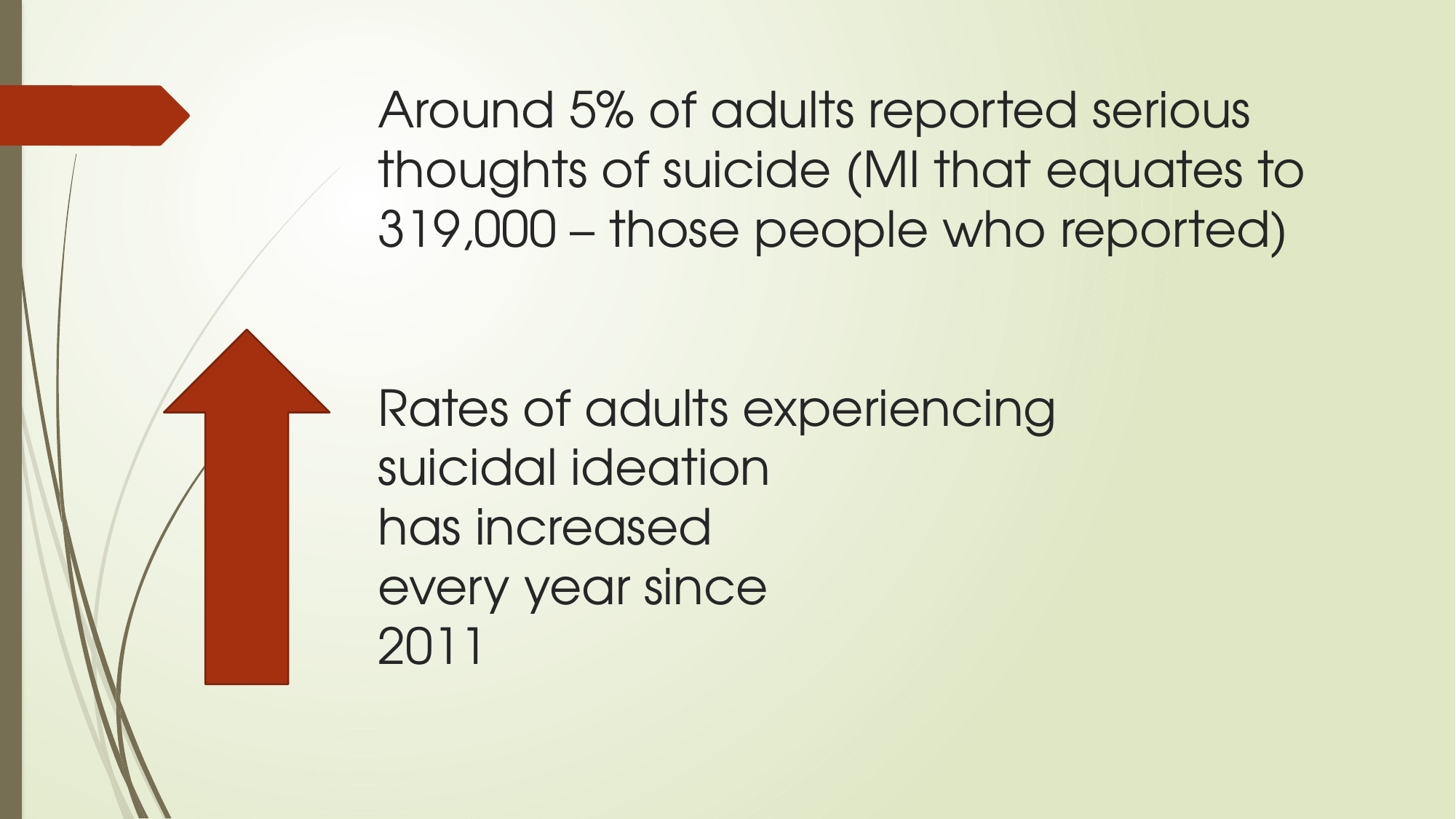

# Around 5% of adults reported serious thoughts of suicide (MI that equates to 319,000 – those people who reported) Rates of adults experiencing suicidal ideation has increased every year since 2011